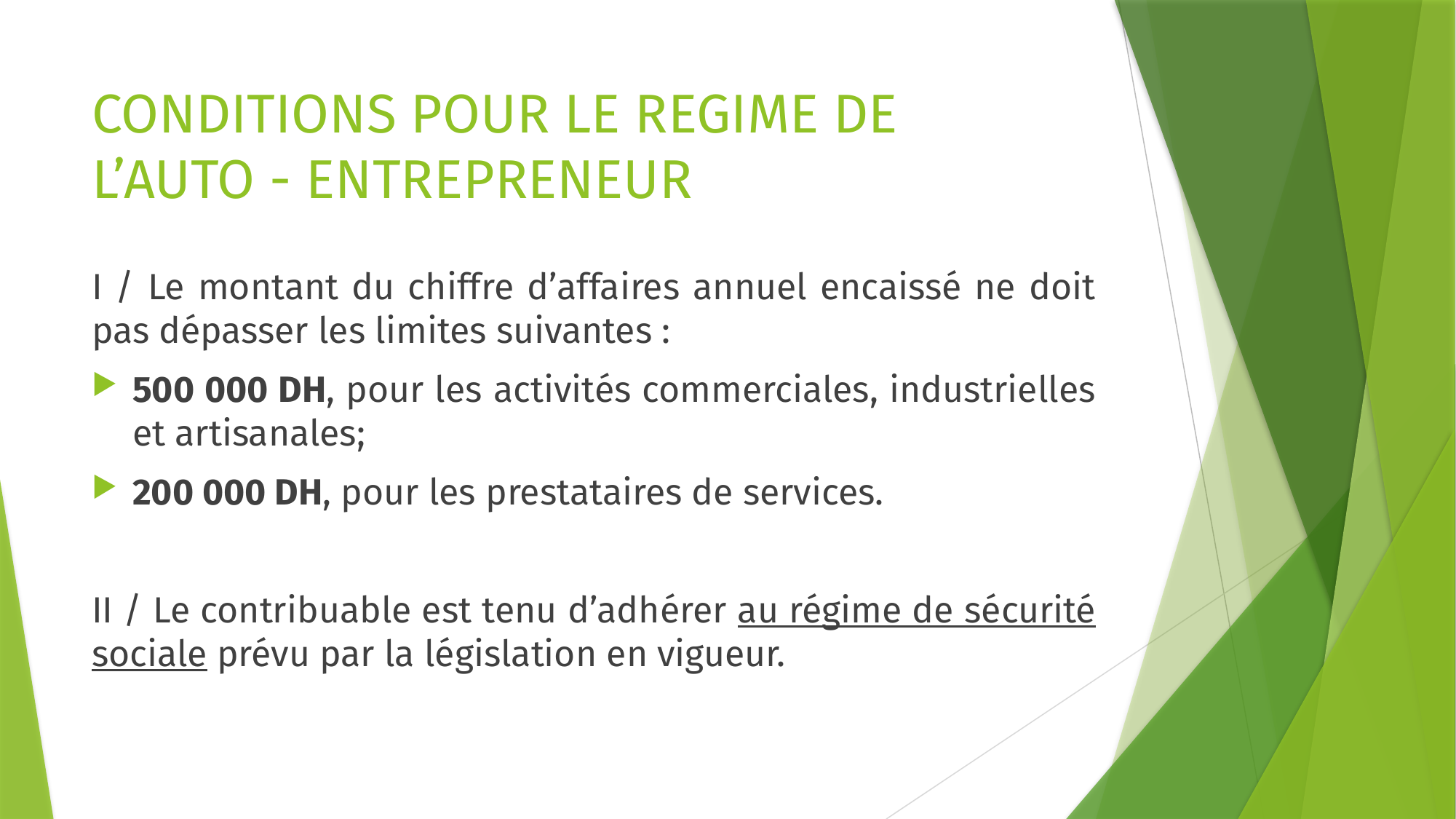

# CONDITIONS POUR LE REGIME DE L’AUTO - ENTREPRENEUR
I / Le montant du chiffre d’affaires annuel encaissé ne doit pas dépasser les limites suivantes :
500 000 DH, pour les activités commerciales, industrielles et artisanales;
200 000 DH, pour les prestataires de services.

II / Le contribuable est tenu d’adhérer au régime de sécurité sociale prévu par la législation en vigueur.